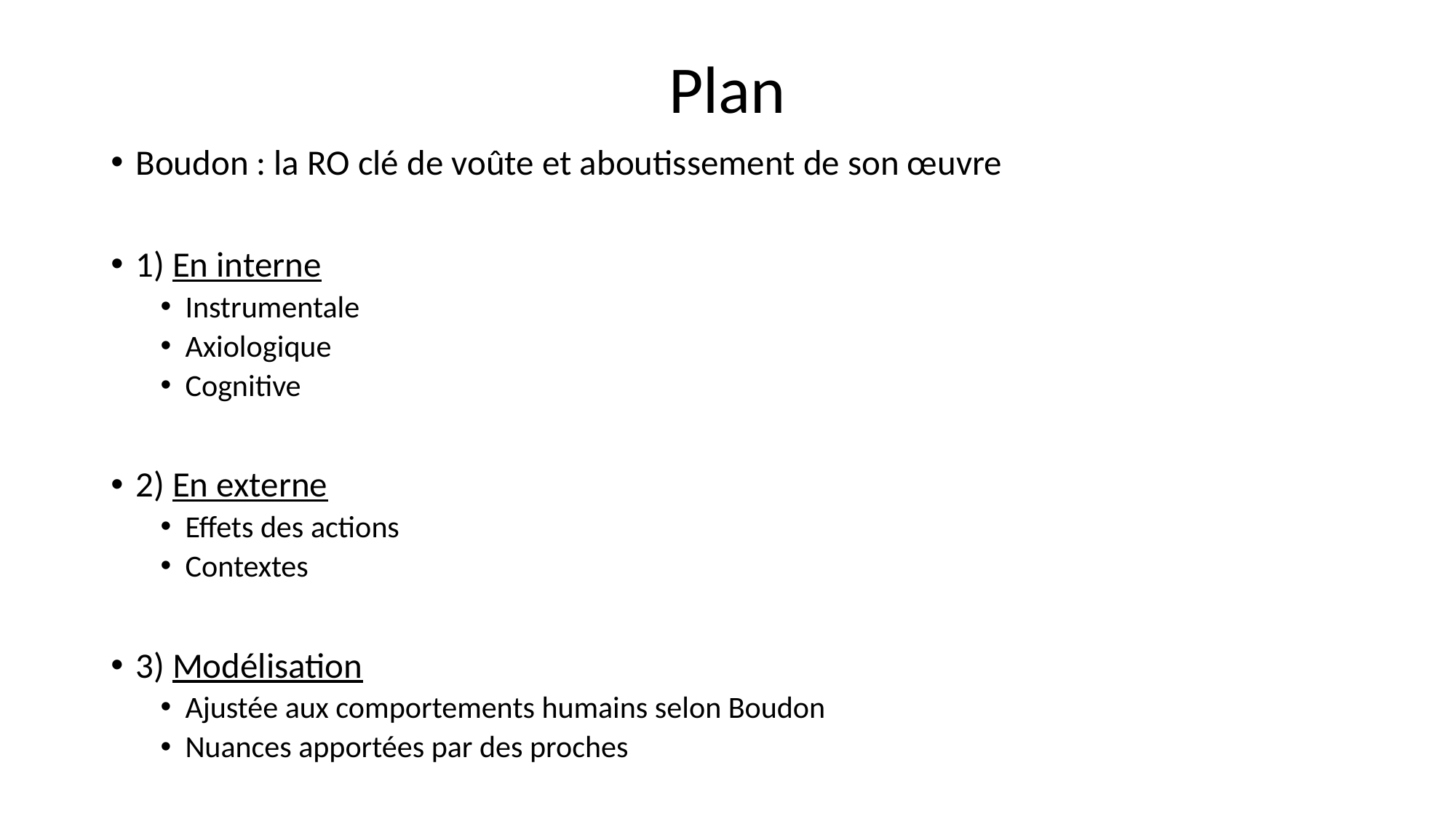

# Plan
Boudon : la RO clé de voûte et aboutissement de son œuvre

1) En interne
Instrumentale
Axiologique
Cognitive

2) En externe
Effets des actions
Contextes

3) Modélisation
Ajustée aux comportements humains selon Boudon
Nuances apportées par des proches